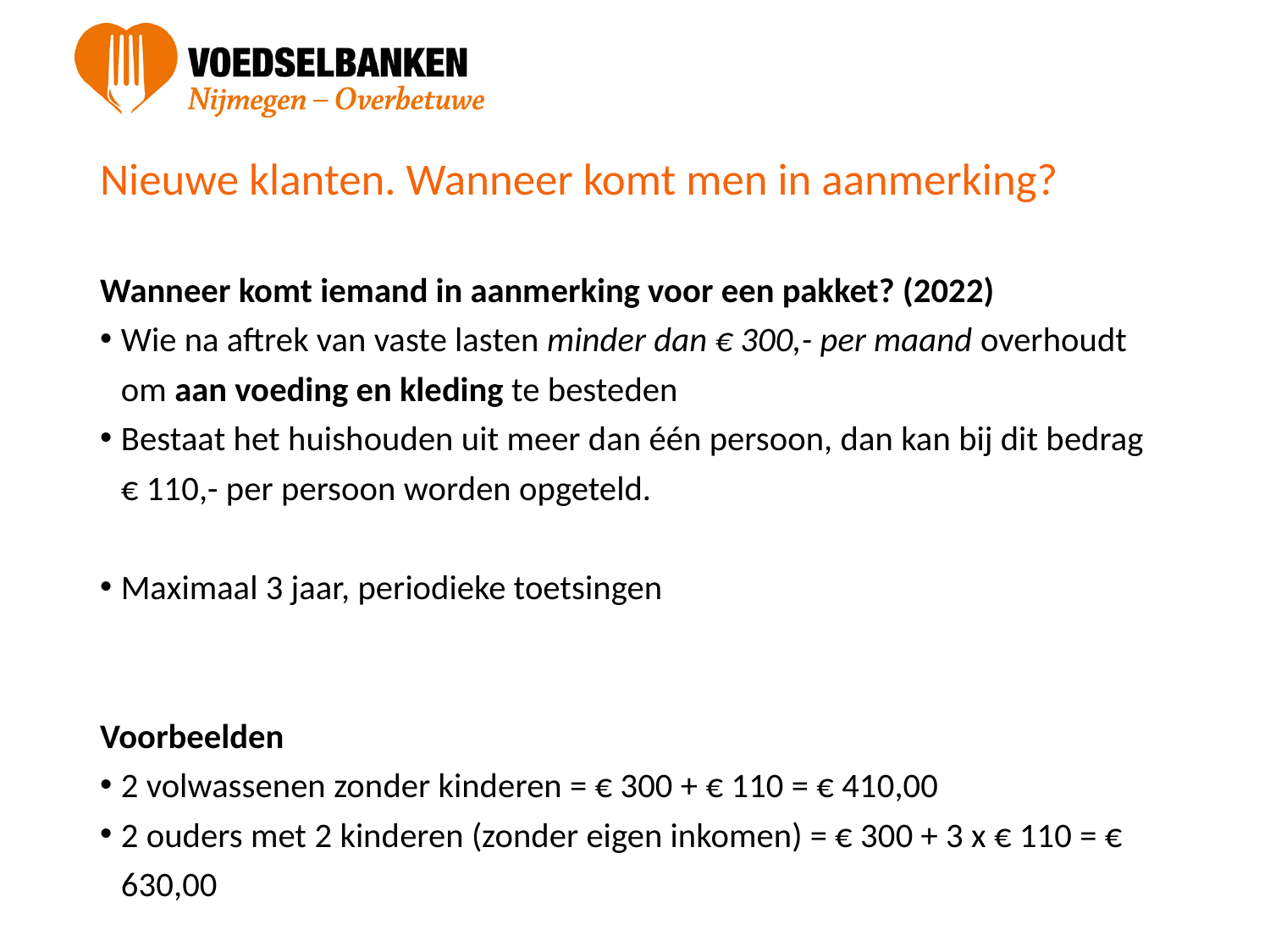

# Nieuwe klanten. Wanneer komt men in aanmerking?
Wanneer komt iemand in aanmerking voor een pakket? (2022)
Wie na aftrek van vaste lasten minder dan € 300,- per maand overhoudt om aan voeding en kleding te besteden
Bestaat het huishouden uit meer dan één persoon, dan kan bij dit bedrag € 110,- per persoon worden opgeteld.

Maximaal 3 jaar, periodieke toetsingen

Voorbeelden
2 volwassenen zonder kinderen = € 300 + € 110 = € 410,00
2 ouders met 2 kinderen (zonder eigen inkomen) = € 300 + 3 x € 110 = € 630,00